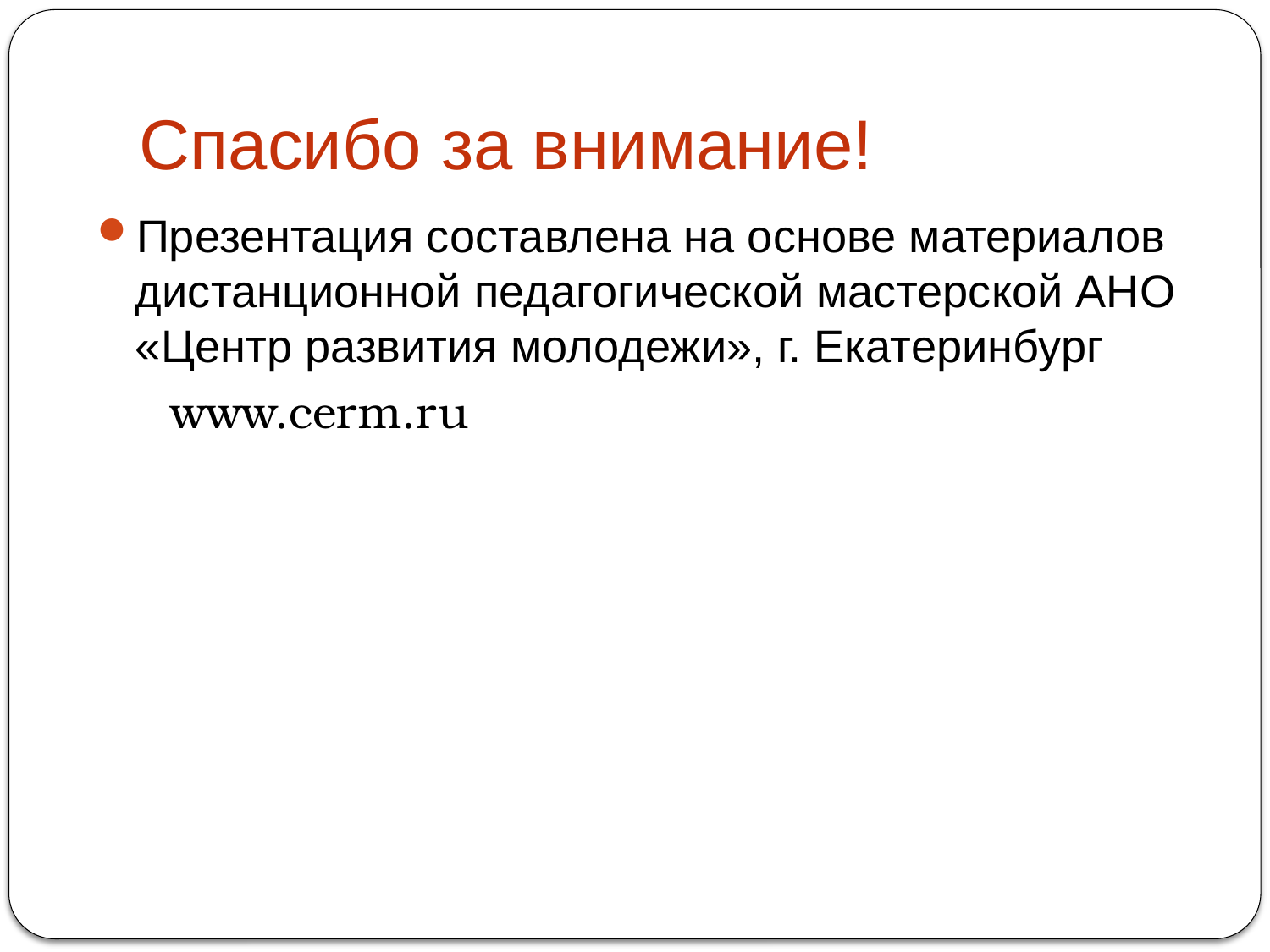

# Спасибо за внимание!
Презентация составлена на основе материалов дистанционной педагогической мастерской АНО «Центр развития молодежи», г. Екатеринбург
     www.cerm.ru